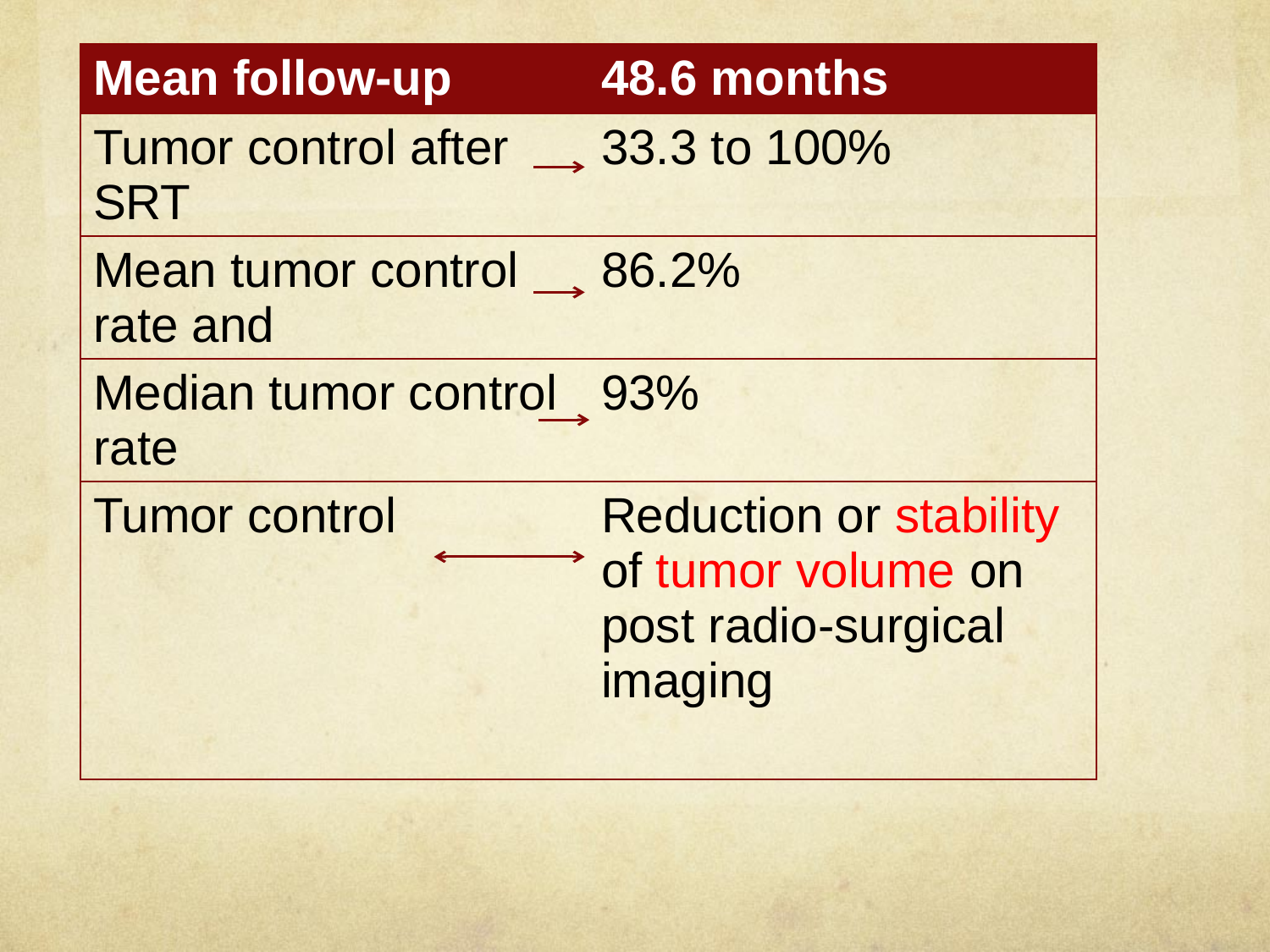

| Mean follow-up | 48.6 months |
| --- | --- |
| Tumor control after SRT | 33.3 to 100% |
| Mean tumor control rate and | 86.2% |
| Median tumor control rate | 93% |
| Tumor control | Reduction or stability of tumor volume on post radio-surgical imaging |
#